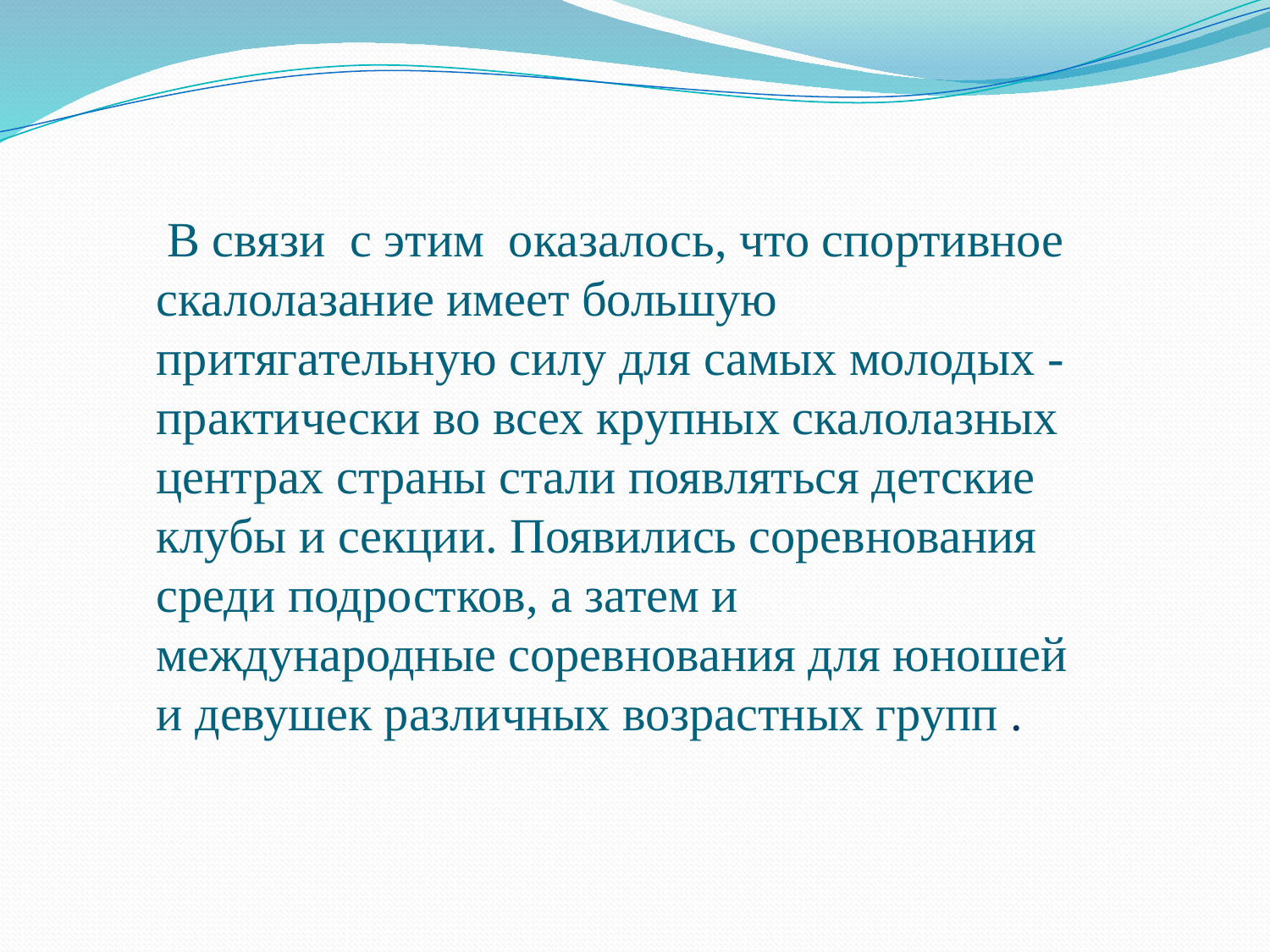

#
    В связи  с этим  оказалось, что спортивное скалолазание имеет большую притягательную силу для самых молодых - практически во всех крупных скалолазных центрах страны стали появляться детские  клубы и секции. Появились соревнования среди подростков, а затем и международные соревнования для юношей и девушек различных возрастных групп .